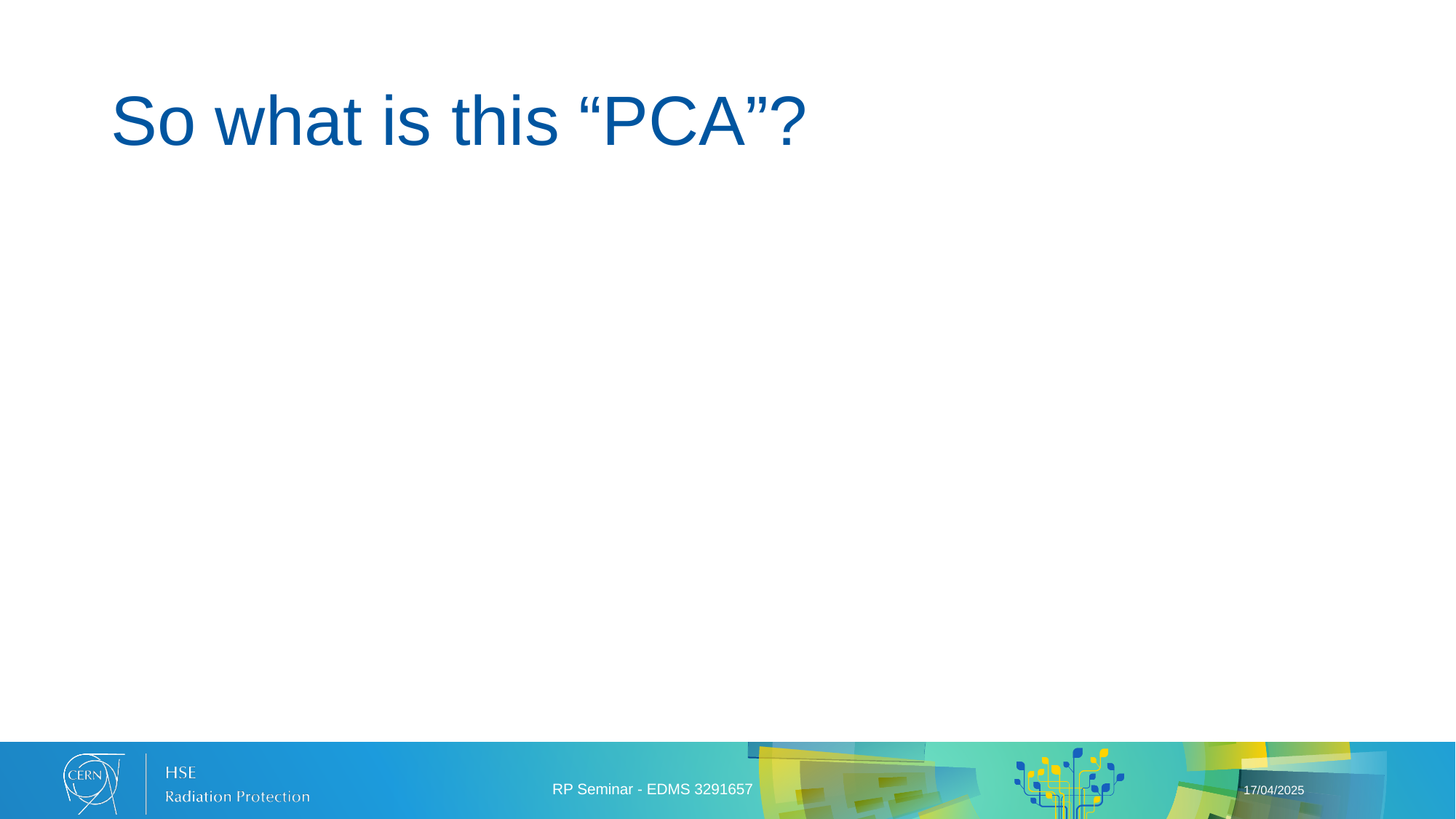

# So what is this “PCA”?
RP Seminar - EDMS 3291657
17/04/2025